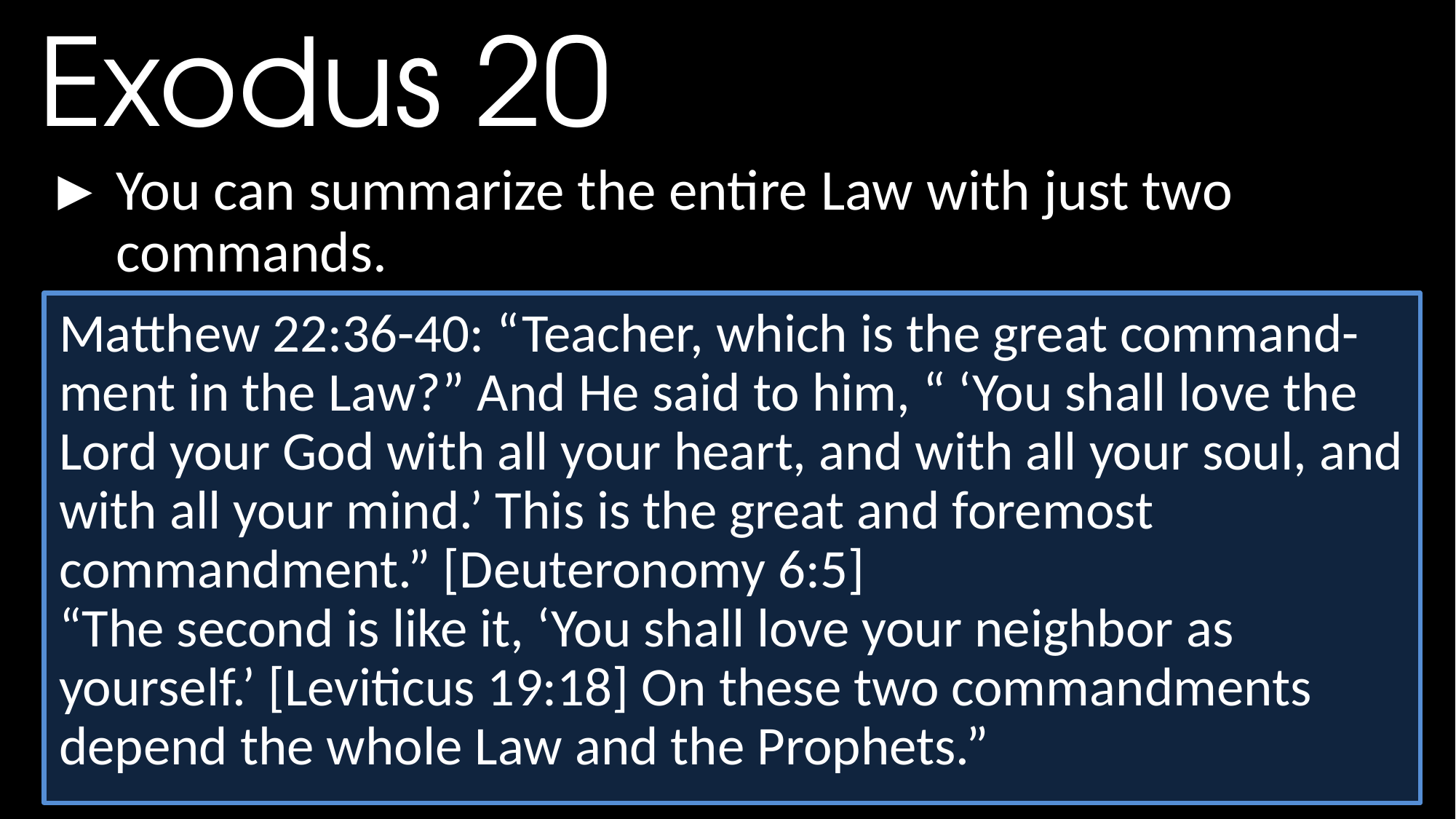

Exodus 20
►	You can summarize the entire Law with just two commands.

Matthew 22:36-40: “Teacher, which is the great command-ment in the Law?” And He said to him, “ ‘You shall love the Lord your God with all your heart, and with all your soul, and with all your mind.’ This is the great and foremost commandment.” [Deuteronomy 6:5]
“The second is like it, ‘You shall love your neighbor as yourself.’ [Leviticus 19:18] On these two commandments depend the whole Law and the Prophets.”